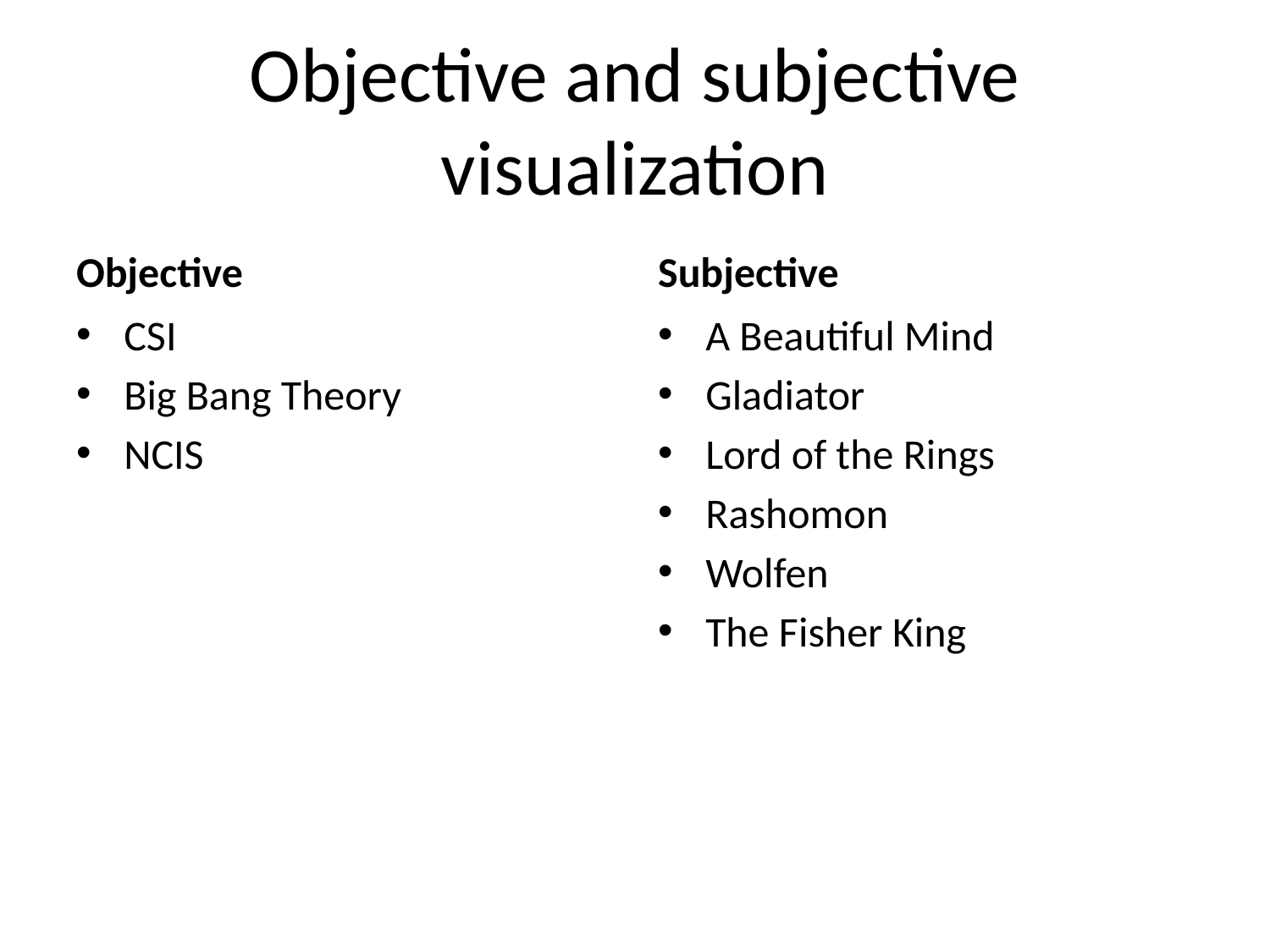

# Objective and subjective visualization
Objective
Subjective
CSI
Big Bang Theory
NCIS

A Beautiful Mind
Gladiator
Lord of the Rings
Rashomon
Wolfen
The Fisher King